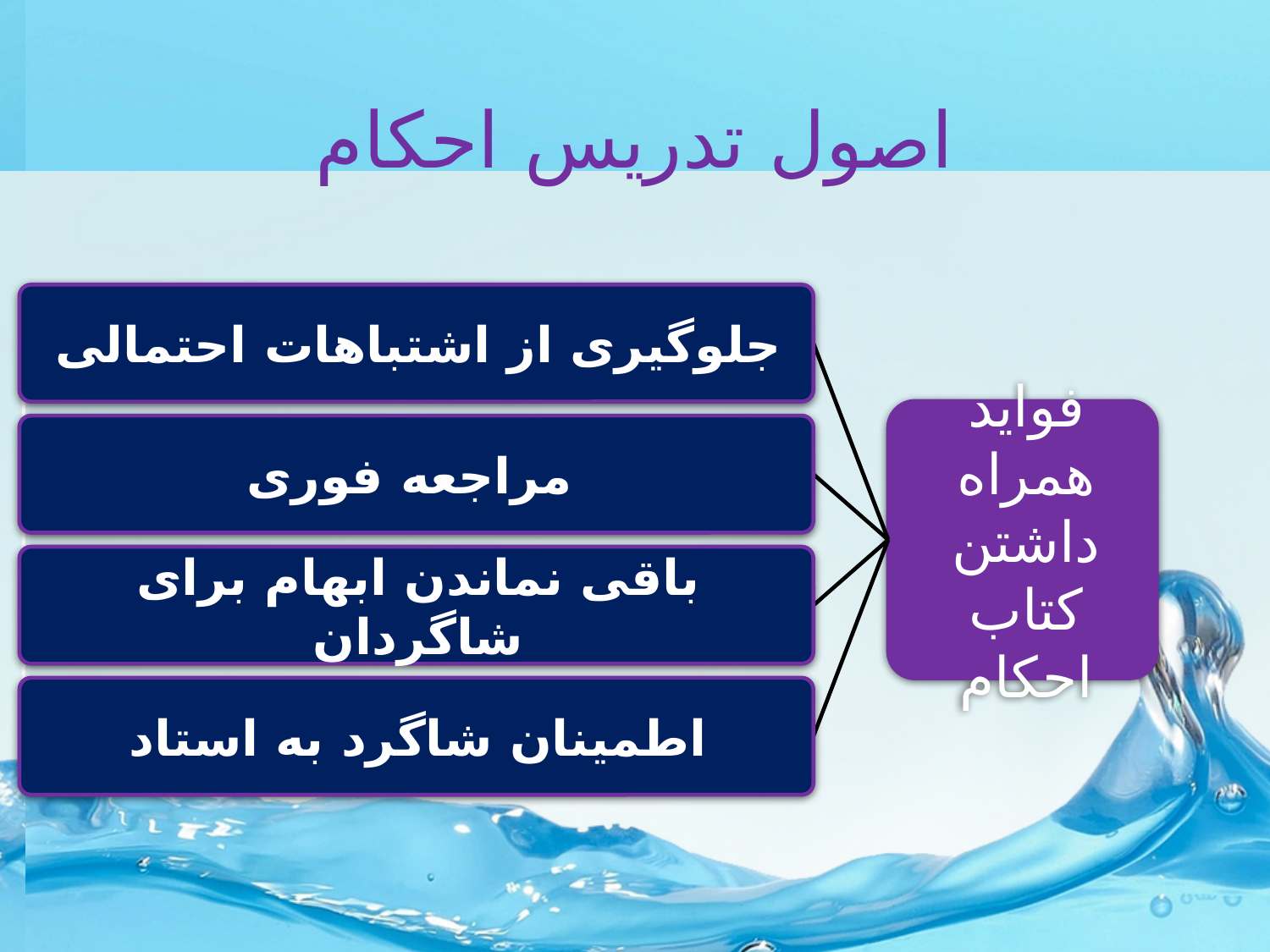

# اصول تدریس احکام
فواید همراه داشتن کتاب احکام

جلوگیری از اشتباهات احتمالی

مراجعه فوری

باقی نماندن ابهام برای شاگردان

اطمینان شاگرد به استاد